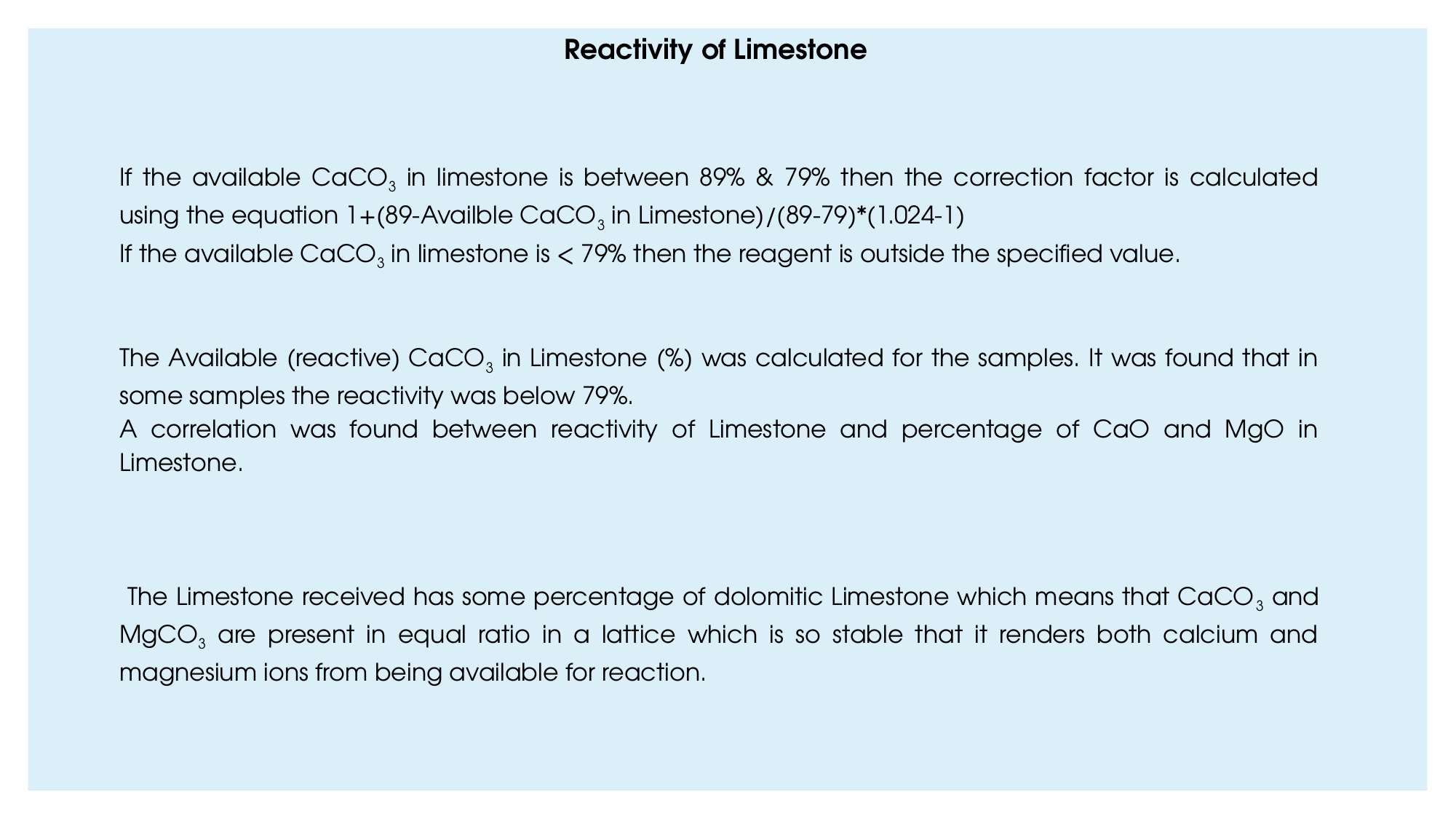

Reactivity of Limestone
If the available CaCO3 in limestone is between 89% & 79% then the correction factor is calculated using the equation 1+(89-Availble CaCO3 in Limestone)/(89-79)*(1.024-1)
If the available CaCO3 in limestone is < 79% then the reagent is outside the specified value.

The Available (reactive) CaCO3 in Limestone (%) was calculated for the samples. It was found that in some samples the reactivity was below 79%.
A correlation was found between reactivity of Limestone and percentage of CaO and MgO in Limestone.

 The Limestone received has some percentage of dolomitic Limestone which means that CaCO3 and MgCO3 are present in equal ratio in a lattice which is so stable that it renders both calcium and magnesium ions from being available for reaction.